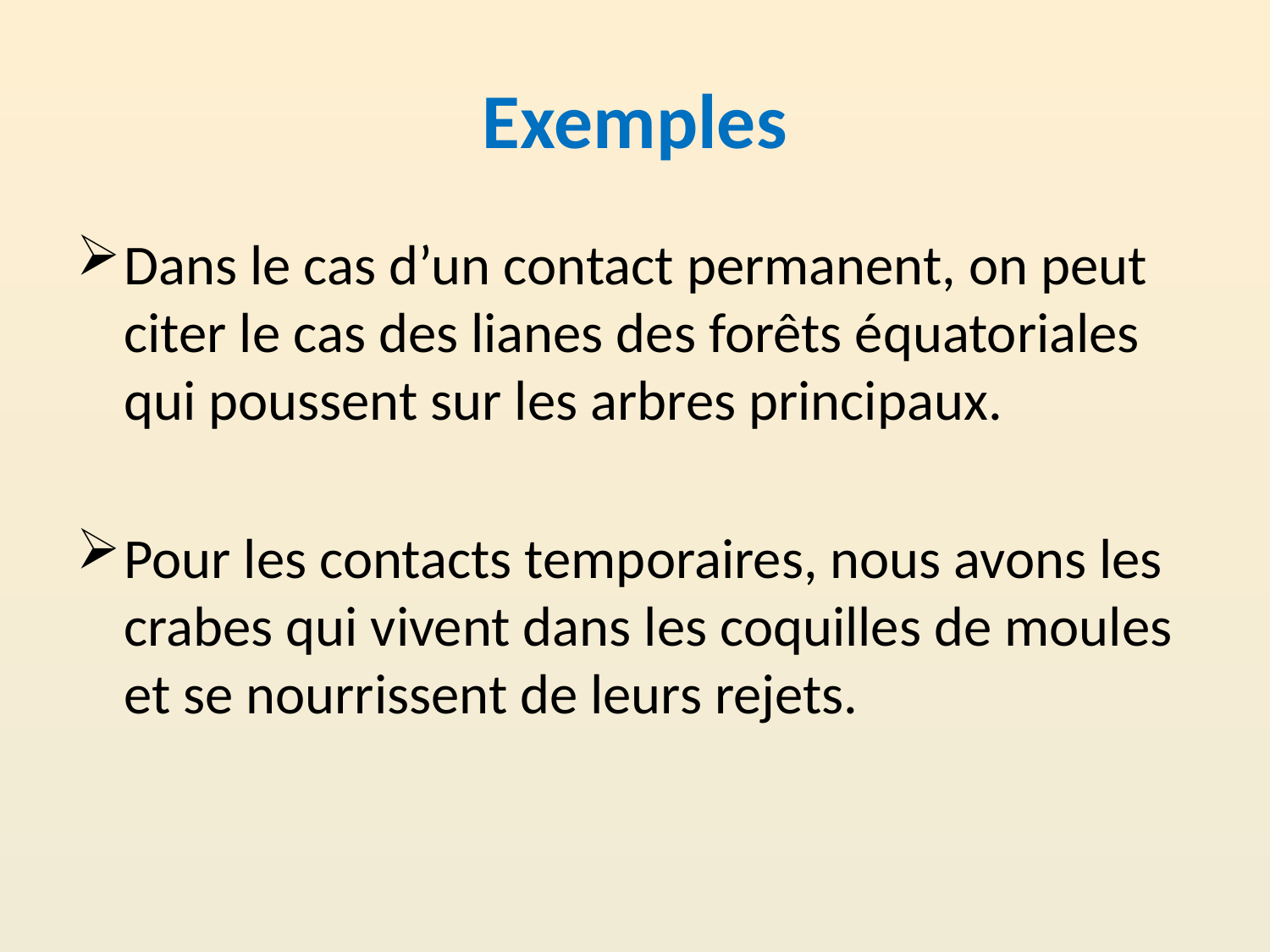

# Exemples
Dans le cas d’un contact permanent, on peut citer le cas des lianes des forêts équatoriales qui poussent sur les arbres principaux.

Pour les contacts temporaires, nous avons les crabes qui vivent dans les coquilles de moules et se nourrissent de leurs rejets.